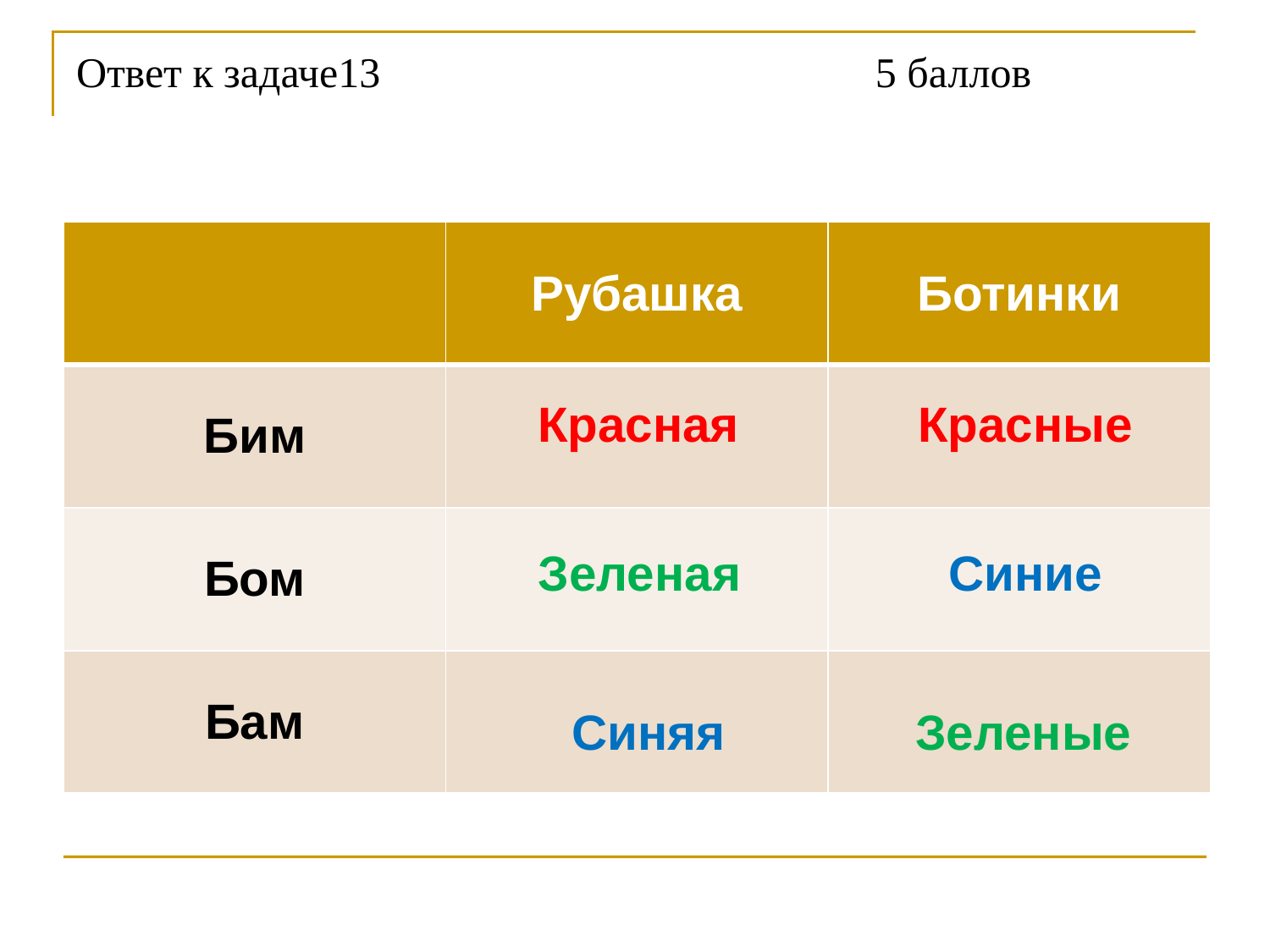

# Ответ к задаче13  к задаче 1                            5 баллов
|  | Рубашка | Ботинки |
| --- | --- | --- |
| Бим |  |  |
| Бом |  |  |
| Бам |  |  |
Красная

Красные

Зеленая

Синие

Синяя

Зеленые